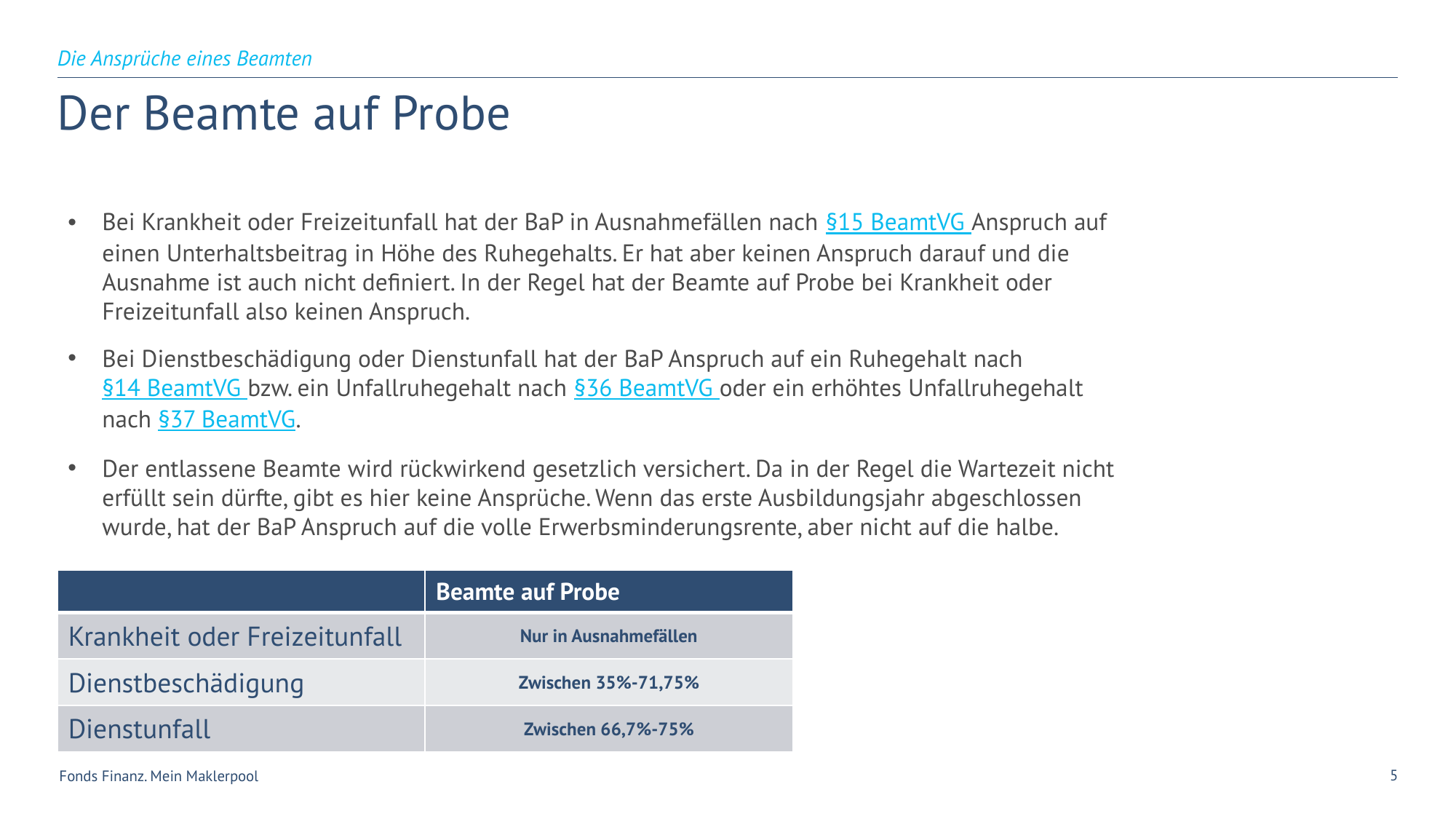

Die Ansprüche eines Beamten
# Der Beamte auf Probe
Bei Krankheit oder Freizeitunfall hat der BaP in Ausnahmefällen nach §15 BeamtVG Anspruch auf einen Unterhaltsbeitrag in Höhe des Ruhegehalts. Er hat aber keinen Anspruch darauf und die Ausnahme ist auch nicht definiert. In der Regel hat der Beamte auf Probe bei Krankheit oder Freizeitunfall also keinen Anspruch.
Bei Dienstbeschädigung oder Dienstunfall hat der BaP Anspruch auf ein Ruhegehalt nach §14 BeamtVG bzw. ein Unfallruhegehalt nach §36 BeamtVG oder ein erhöhtes Unfallruhegehalt nach §37 BeamtVG.
Der entlassene Beamte wird rückwirkend gesetzlich versichert. Da in der Regel die Wartezeit nicht erfüllt sein dürfte, gibt es hier keine Ansprüche. Wenn das erste Ausbildungsjahr abgeschlossen wurde, hat der BaP Anspruch auf die volle Erwerbsminderungsrente, aber nicht auf die halbe.
|  | Beamte auf Probe |
| --- | --- |
| Krankheit oder Freizeitunfall | Nur in Ausnahmefällen |
| Dienstbeschädigung | Zwischen 35%-71,75% |
| Dienstunfall | Zwischen 66,7%-75% |